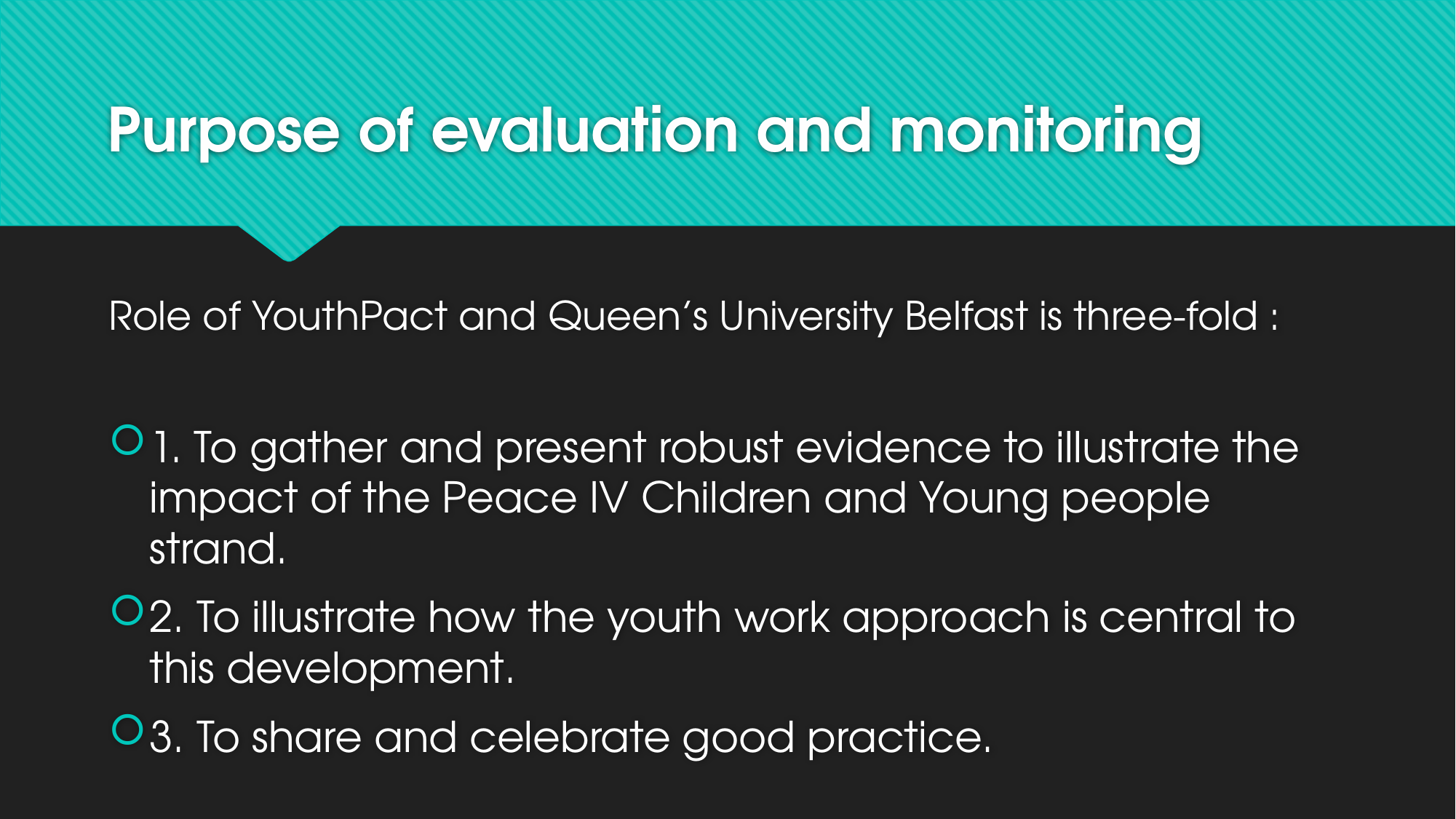

# Purpose of evaluation and monitoring
Role of YouthPact and Queen’s University Belfast is three-fold :

1. To gather and present robust evidence to illustrate the impact of the Peace IV Children and Young people strand.
2. To illustrate how the youth work approach is central to this development.
3. To share and celebrate good practice.